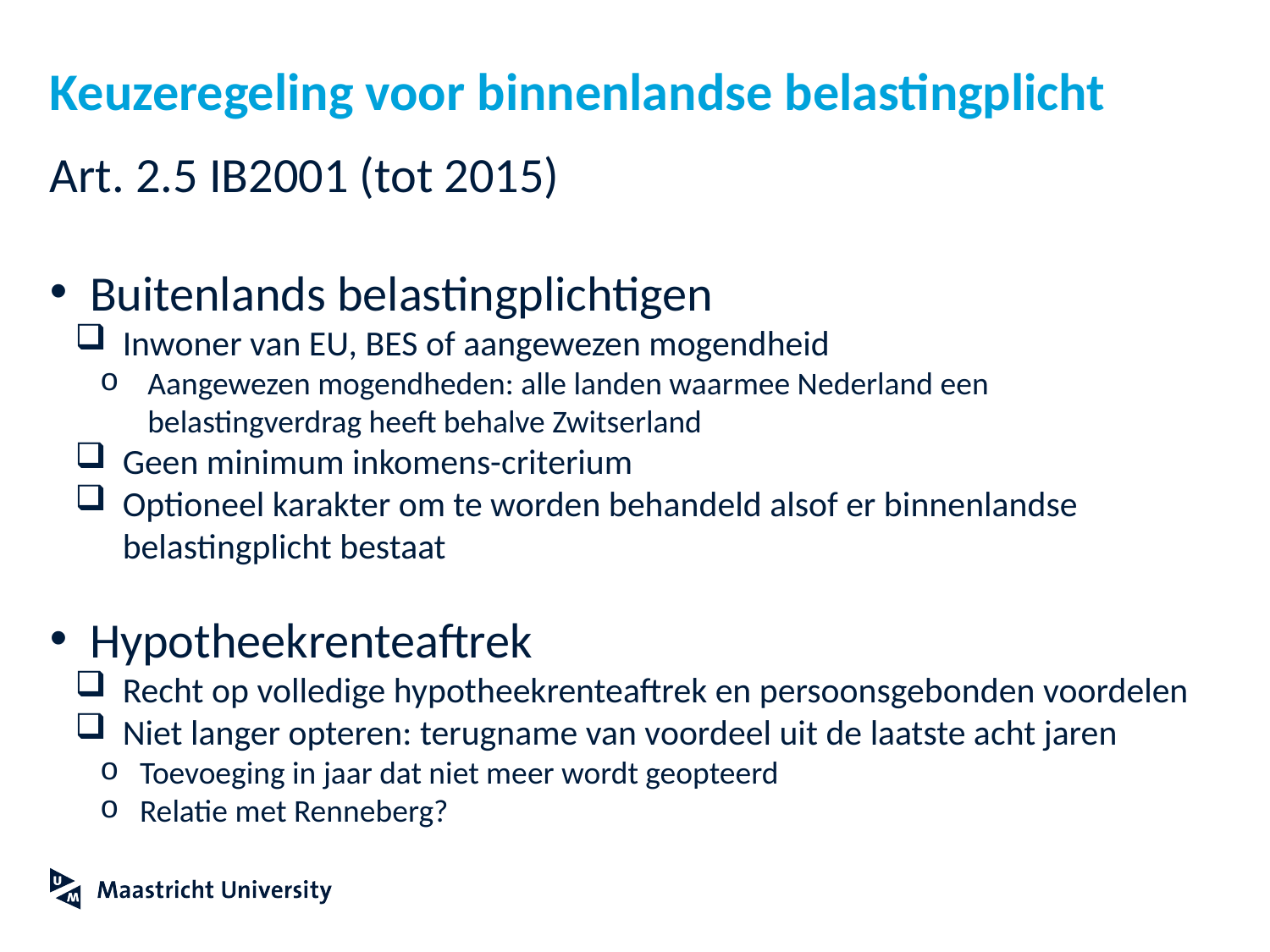

# Keuzeregeling voor binnenlandse belastingplicht
Art. 2.5 IB2001 (tot 2015)

Buitenlands belastingplichtigen
Inwoner van EU, BES of aangewezen mogendheid
Aangewezen mogendheden: alle landen waarmee Nederland een belastingverdrag heeft behalve Zwitserland
Geen minimum inkomens-criterium
Optioneel karakter om te worden behandeld alsof er binnenlandse belastingplicht bestaat

Hypotheekrenteaftrek
Recht op volledige hypotheekrenteaftrek en persoonsgebonden voordelen
Niet langer opteren: terugname van voordeel uit de laatste acht jaren
Toevoeging in jaar dat niet meer wordt geopteerd
Relatie met Renneberg?